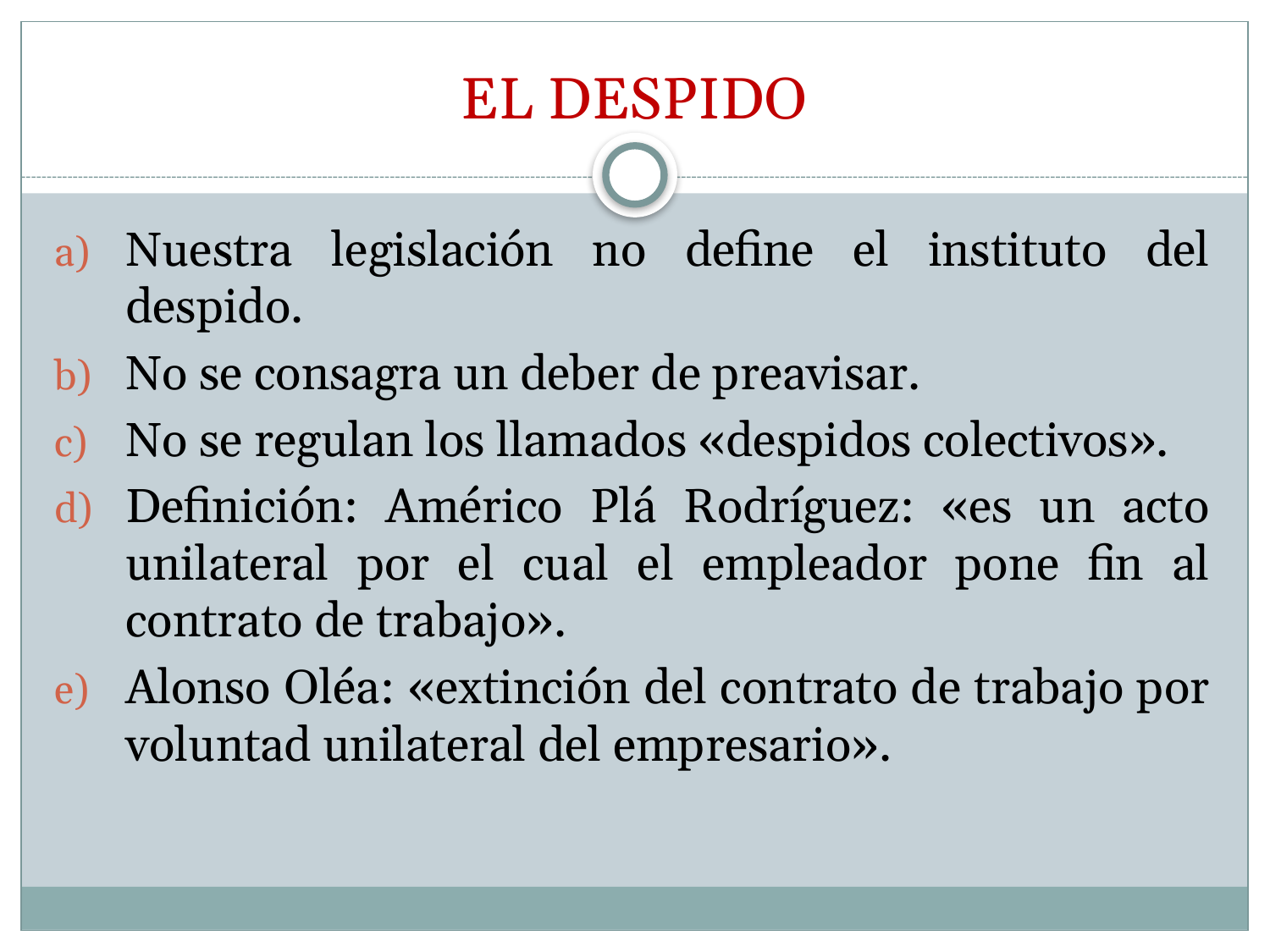

# EL DESPIDO
Nuestra legislación no define el instituto del despido.
No se consagra un deber de preavisar.
No se regulan los llamados «despidos colectivos».
Definición: Américo Plá Rodríguez: «es un acto unilateral por el cual el empleador pone fin al contrato de trabajo».
Alonso Oléa: «extinción del contrato de trabajo por voluntad unilateral del empresario».